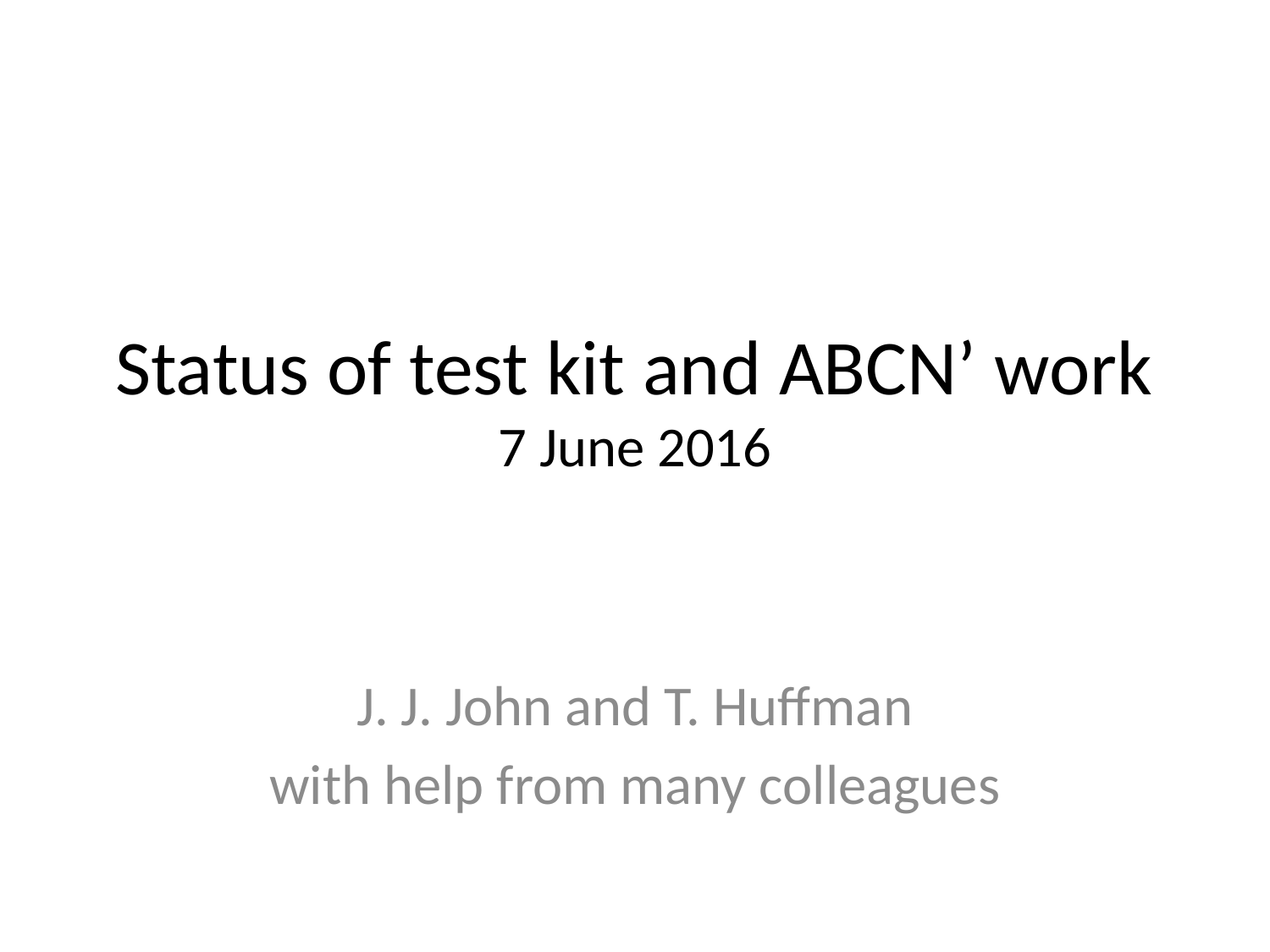

# Status of test kit and ABCN’ work 7 June 2016
J. J. John and T. Huffman
with help from many colleagues